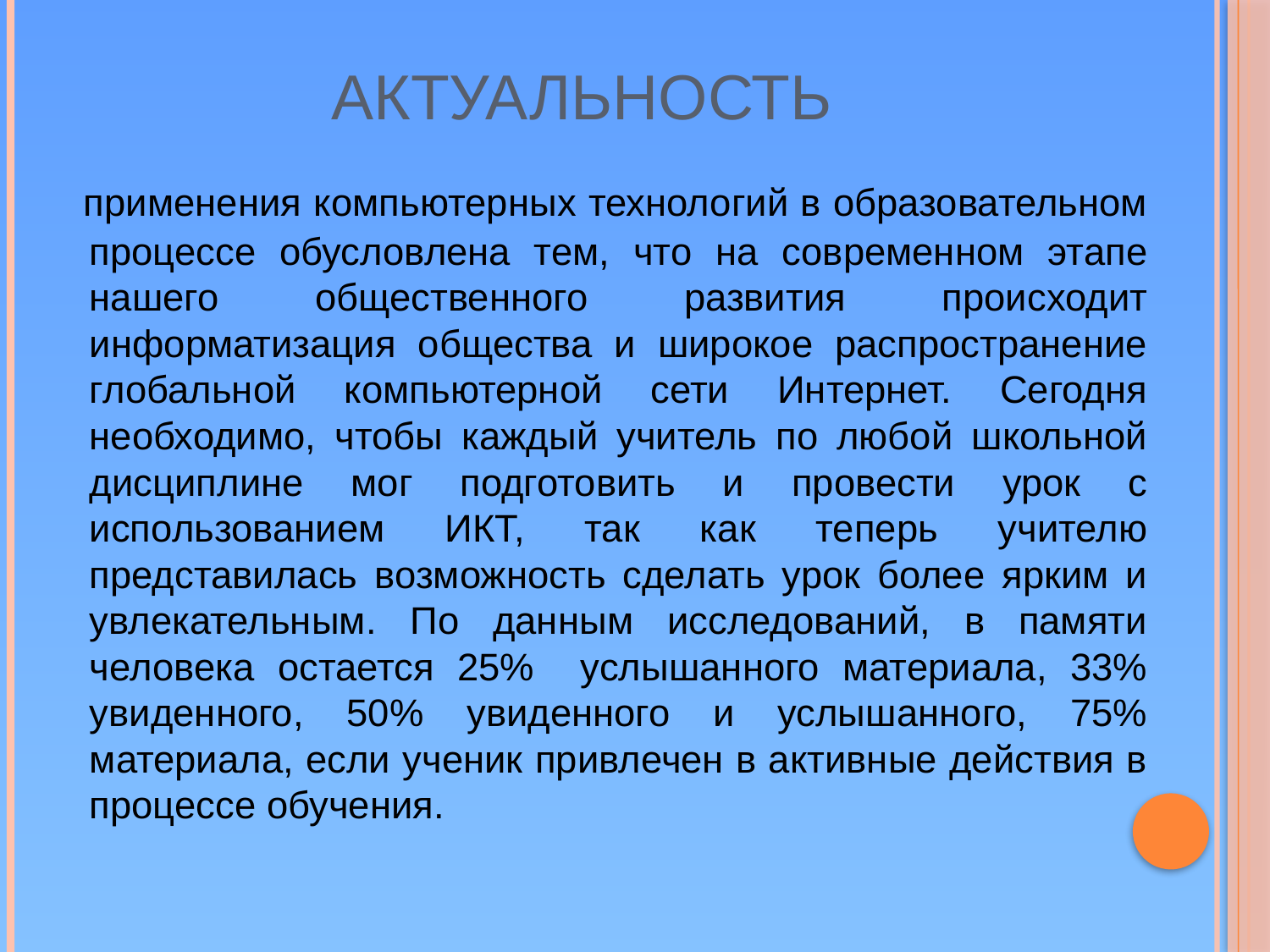

# Актуальность
  применения компьютерных технологий в образовательном процессе обусловлена тем, что на современном этапе нашего общественного развития происходит информатизация общества и широкое распространение глобальной компьютерной сети Интернет. Сегодня необходимо, чтобы каждый учитель по любой школьной дисциплине мог подготовить и провести урок с использованием ИКТ, так как теперь учителю представилась возможность сделать урок более ярким и увлекательным. По данным исследований, в памяти человека остается 25%  услышанного материала, 33% увиденного, 50% увиденного и услышанного, 75% материала, если ученик привлечен в активные действия в процессе обучения.